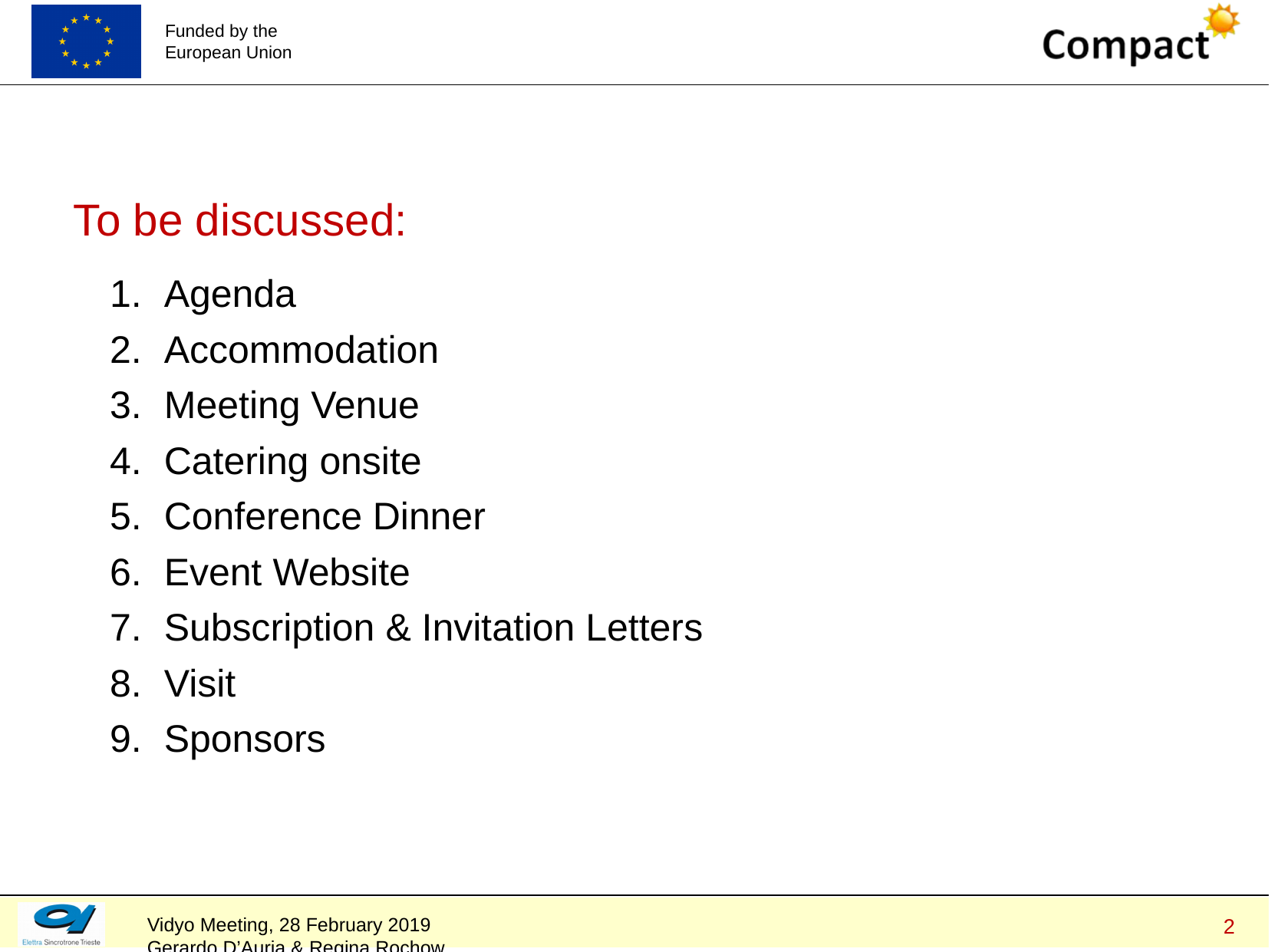

To be discussed:
Agenda
Accommodation
Meeting Venue
Catering onsite
Conference Dinner
Event Website
Subscription & Invitation Letters
Visit
Sponsors

2